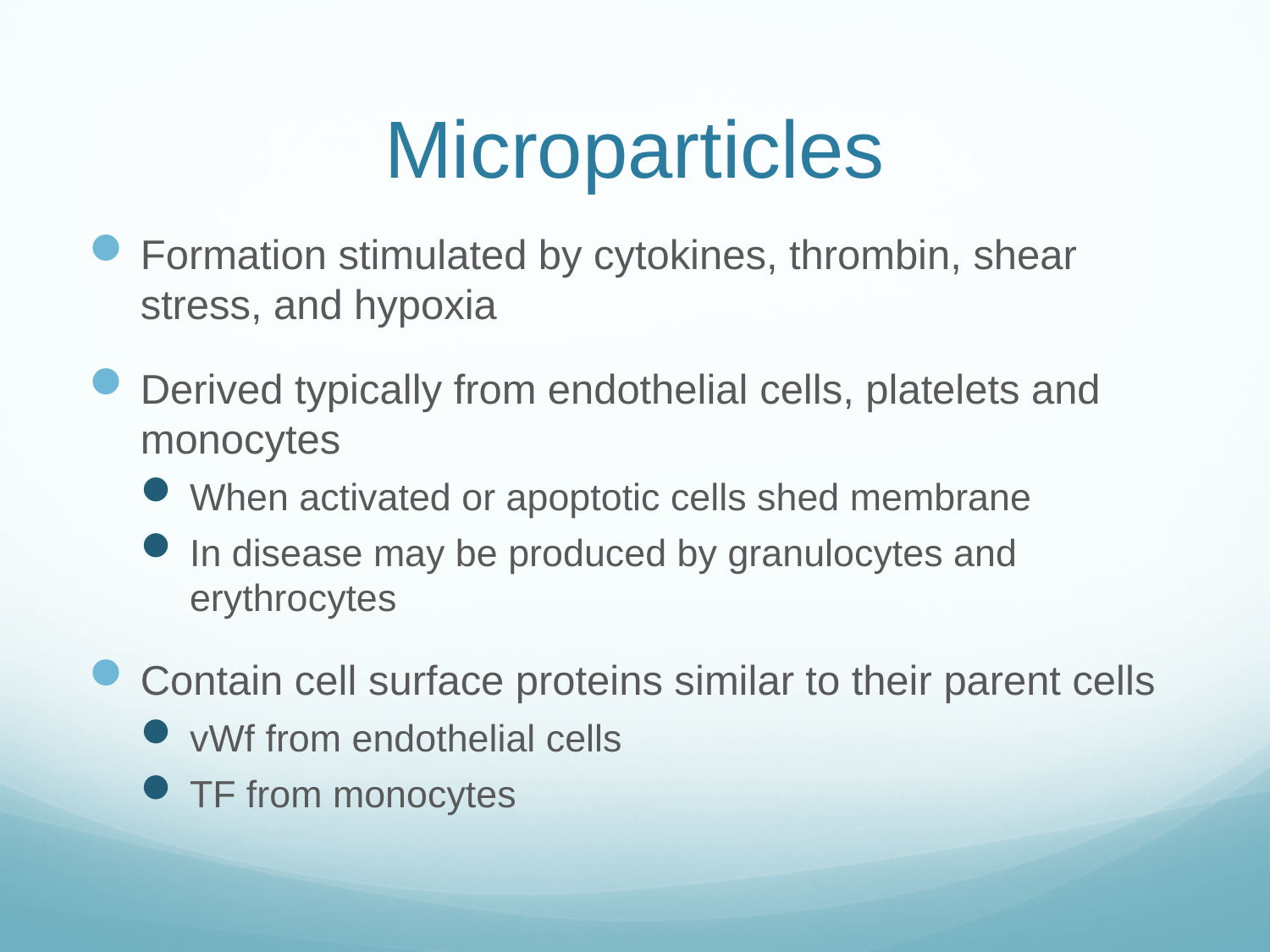

# Microparticles
Formation stimulated by cytokines, thrombin, shear stress, and hypoxia
Derived typically from endothelial cells, platelets and monocytes
When activated or apoptotic cells shed membrane
In disease may be produced by granulocytes and erythrocytes
Contain cell surface proteins similar to their parent cells
vWf from endothelial cells
TF from monocytes